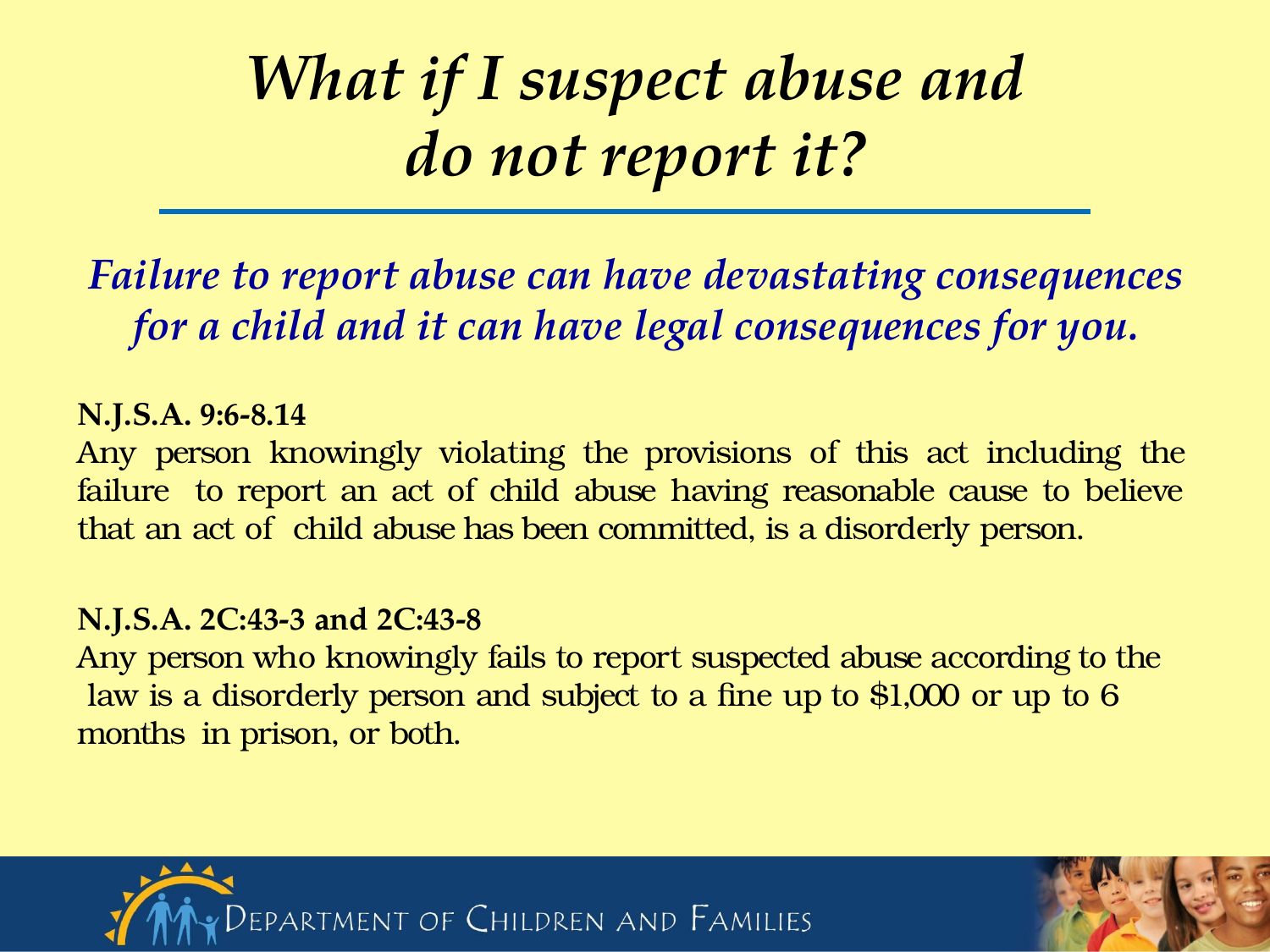

# What if I suspect abuse and
do not report it?

Failure to report abuse can have devastating consequences
for a child and it can have legal consequences for you.

N.J.S.A. 9:6-8.14
Any person knowingly violating the provisions of this act including the failure  to report an act of child abuse having reasonable cause to believe that an act of  child abuse has been committed, is a disorderly person.

N.J.S.A. 2C:43-3 and 2C:43-8
Any person who knowingly fails to report suspected abuse according to the  law is a disorderly person and subject to a fine up to $1,000 or up to 6 months  in prison, or both.

9